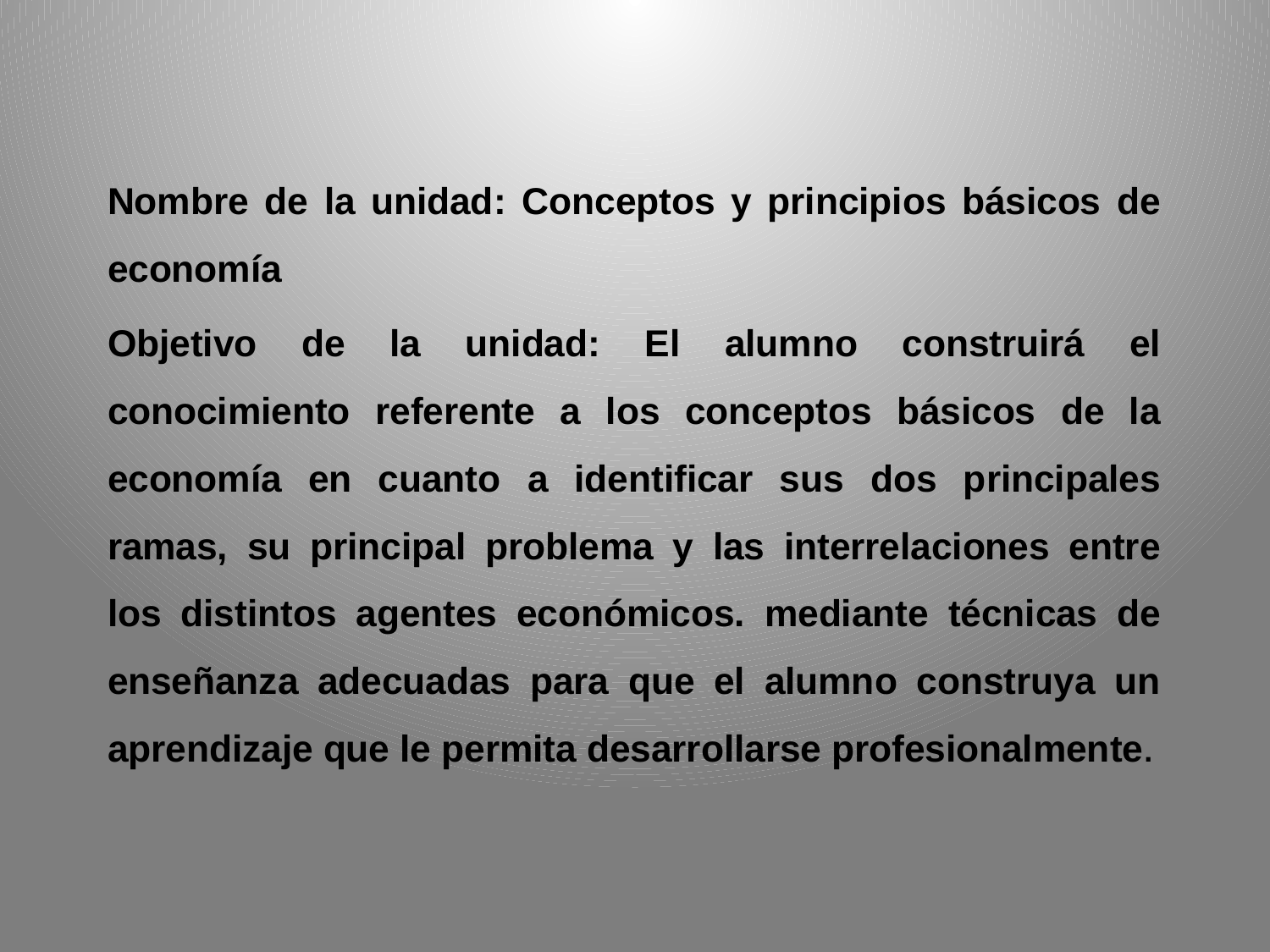

Nombre de la unidad: Conceptos y principios básicos de economía
Objetivo de la unidad: El alumno construirá el conocimiento referente a los conceptos básicos de la economía en cuanto a identificar sus dos principales ramas, su principal problema y las interrelaciones entre los distintos agentes económicos. mediante técnicas de enseñanza adecuadas para que el alumno construya un aprendizaje que le permita desarrollarse profesionalmente.